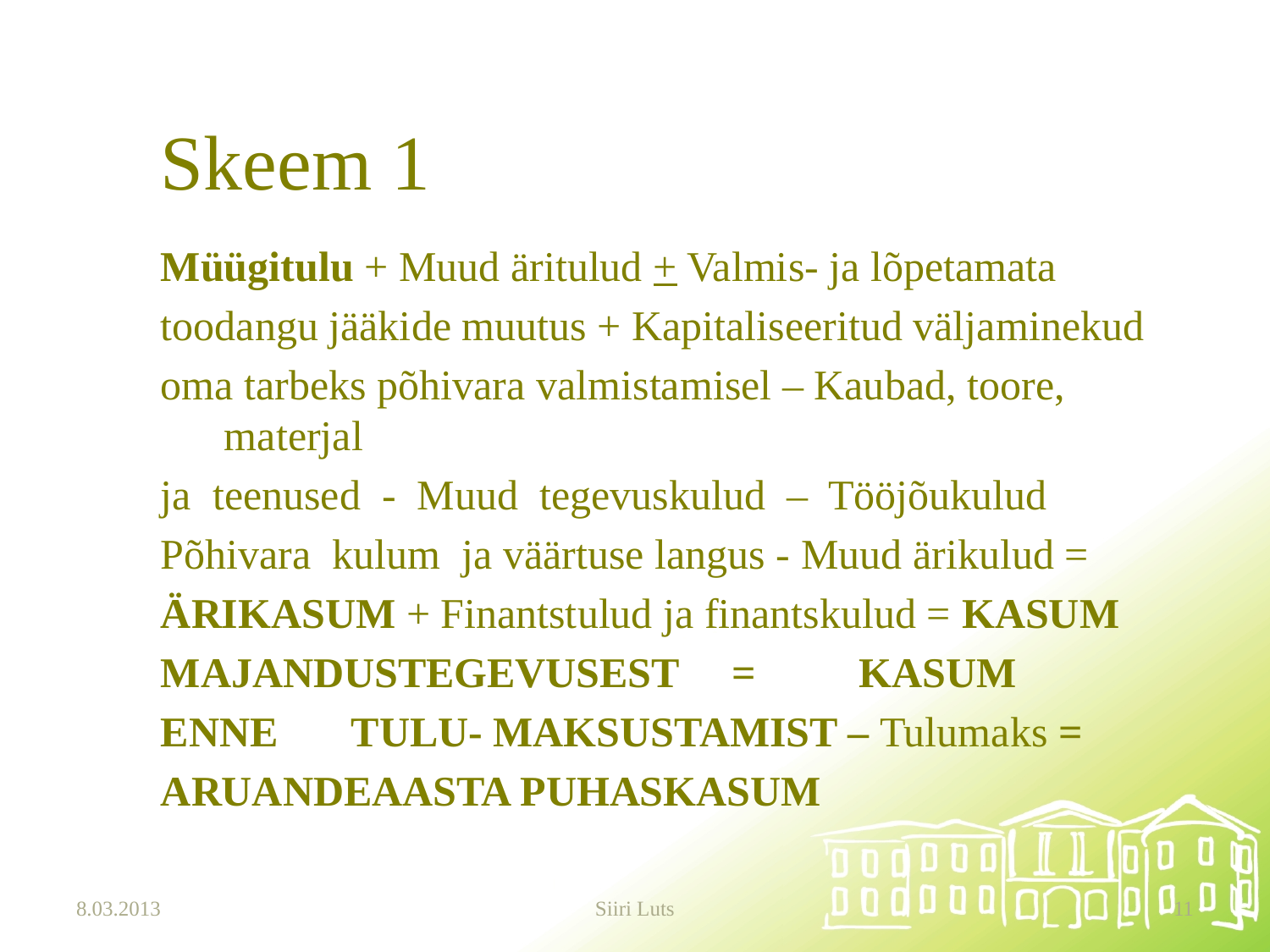

# Skeem 1
Müügitulu + Muud äritulud + Valmis- ja lõpetamata
toodangu jääkide muutus + Kapitaliseeritud väljaminekud
oma tarbeks põhivara valmistamisel – Kaubad, toore, materjal
ja  teenused  -  Muud  tegevuskulud  –  Tööjõukulud
Põhivara  kulum  ja väärtuse langus - Muud ärikulud =
ÄRIKASUM + Finantstulud ja finantskulud = KASUM
MAJANDUSTEGEVUSEST	=	KASUM
ENNE	TULU- MAKSUSTAMIST – Tulumaks =
ARUANDEAASTA PUHASKASUM

8.03.2013
Siiri Luts
11